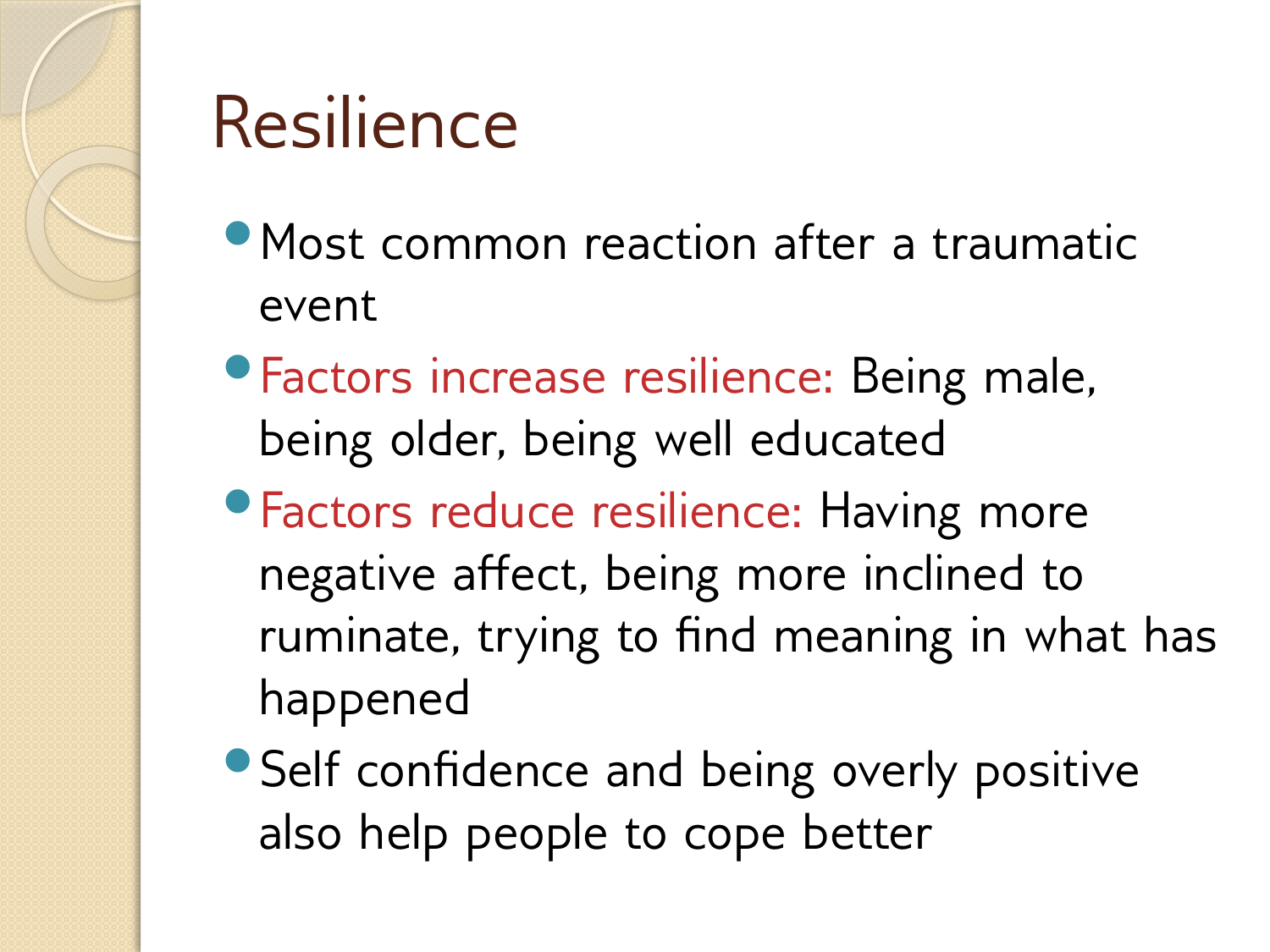

# Resilience
Most common reaction after a traumatic event
Factors increase resilience: Being male, being older, being well educated
Factors reduce resilience: Having more negative affect, being more inclined to ruminate, trying to find meaning in what has happened
Self confidence and being overly positive also help people to cope better